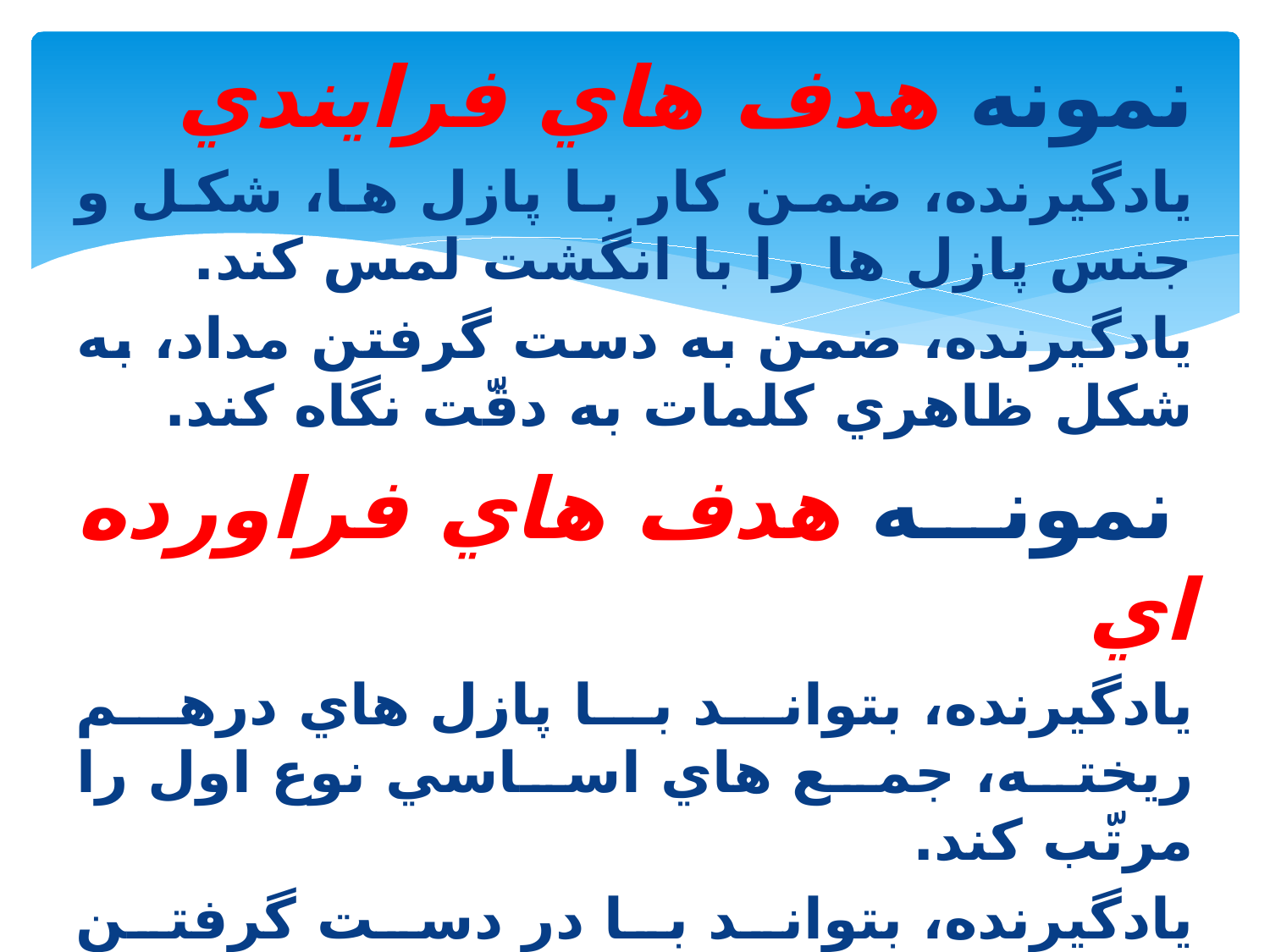

نمونه هدف هاي فرايندي
يادگيرنده، ضمن كار با پازل ها، شكل و جنس پازل ها را با انگشت لمس كند.
يادگيرنده، ضمن به دست گرفتن مداد، به شكل ظاهري كلمات به دقّت نگاه كند.
 نمونه هدف هاي فراورده اي
يادگيرنده، بتواند با پازل هاي درهم ريخته، جمع هاي اساسي نوع اول را مرتّب كند.
يادگيرنده، بتواند با در دست گرفتن صحيح مداد، يك كلمه را از نظر املايي درست بنويسد.